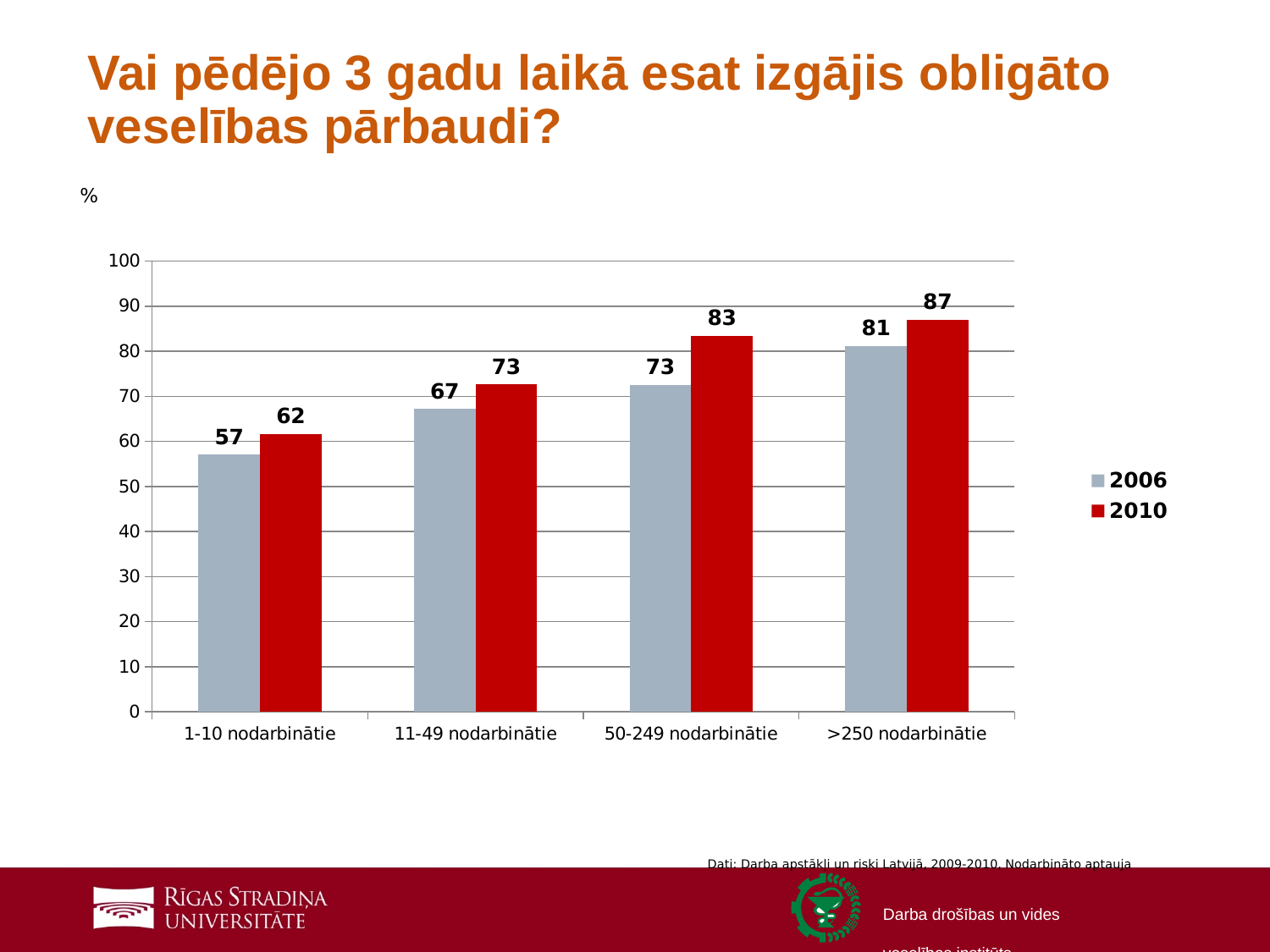

# Vai pēdējo 3 gadu laikā esat izgājis obligāto veselības pārbaudi?

### Chart

| Category | 2006 | 2010 |
|---|---|---|
| 1-10 nodarbinātie | 57.1 | 61.7 |
| 11-49 nodarbinātie | 67.2 | 72.6 |
| 50-249 nodarbinātie | 72.5 | 83.4 |
| >250 nodarbinātie | 81.2 | 87.0 |
Dati: Darba apstākļi un riski Latvijā, 2009-2010, Nodarbināto aptauja